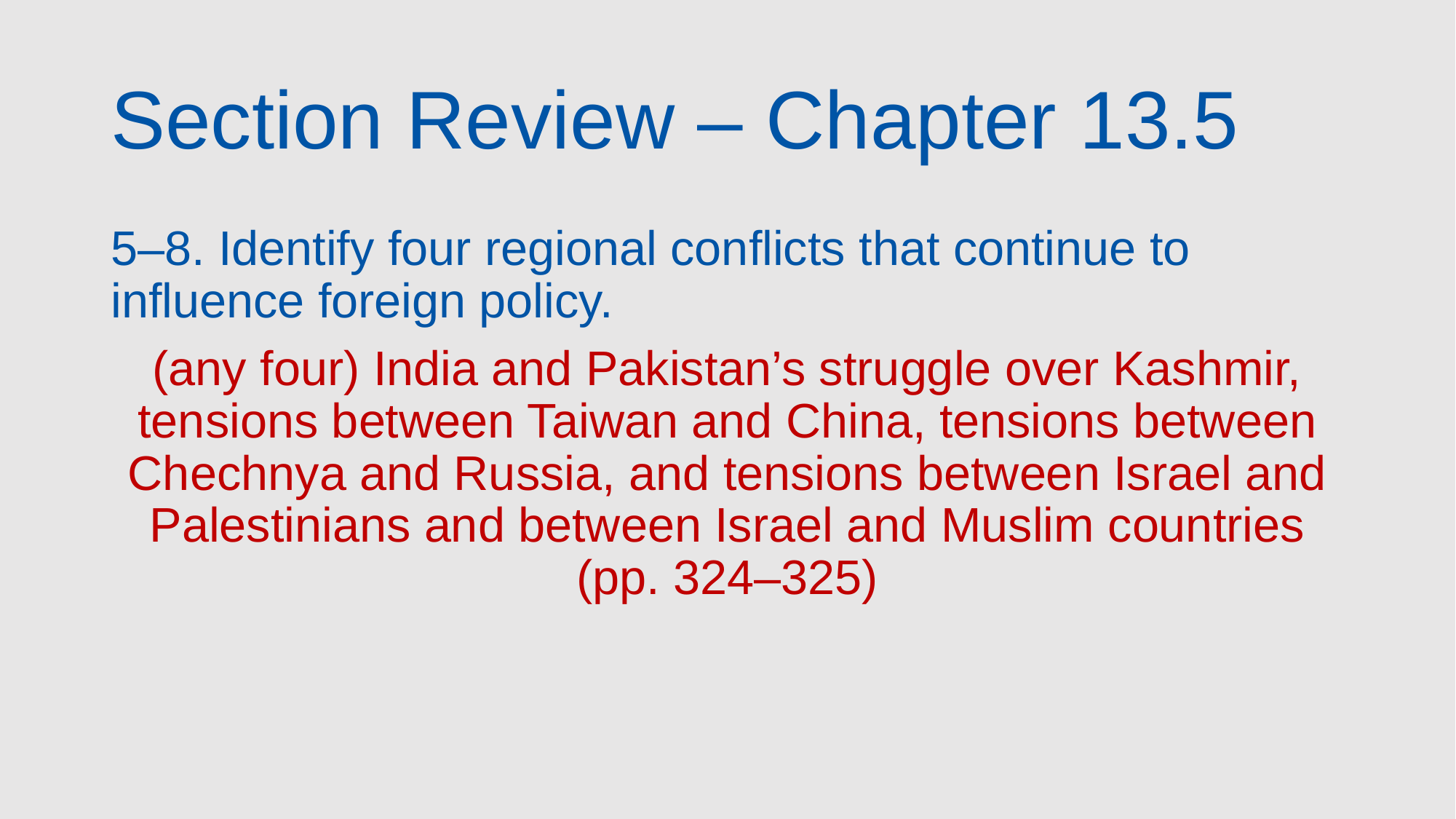

# Section Review – Chapter 13.5
5–8. Identify four regional conflicts that continue to influence foreign policy.
(any four) India and Pakistan’s struggle over Kashmir, tensions between Taiwan and China, tensions between Chechnya and Russia, and tensions between Israel and Palestinians and between Israel and Muslim countries (pp. 324–325)